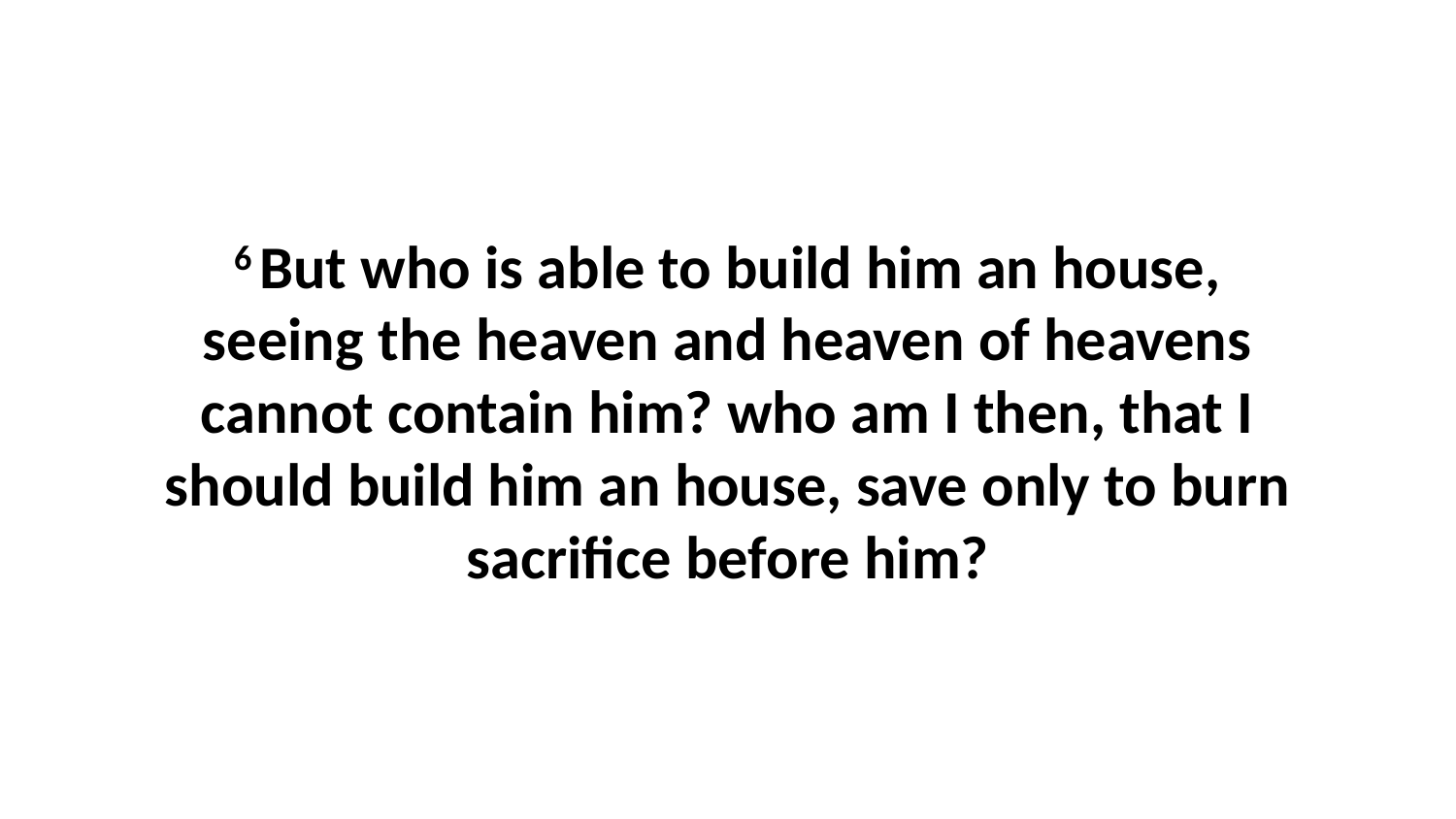

6 But who is able to build him an house, seeing the heaven and heaven of heavens cannot contain him? who am I then, that I should build him an house, save only to burn sacrifice before him?